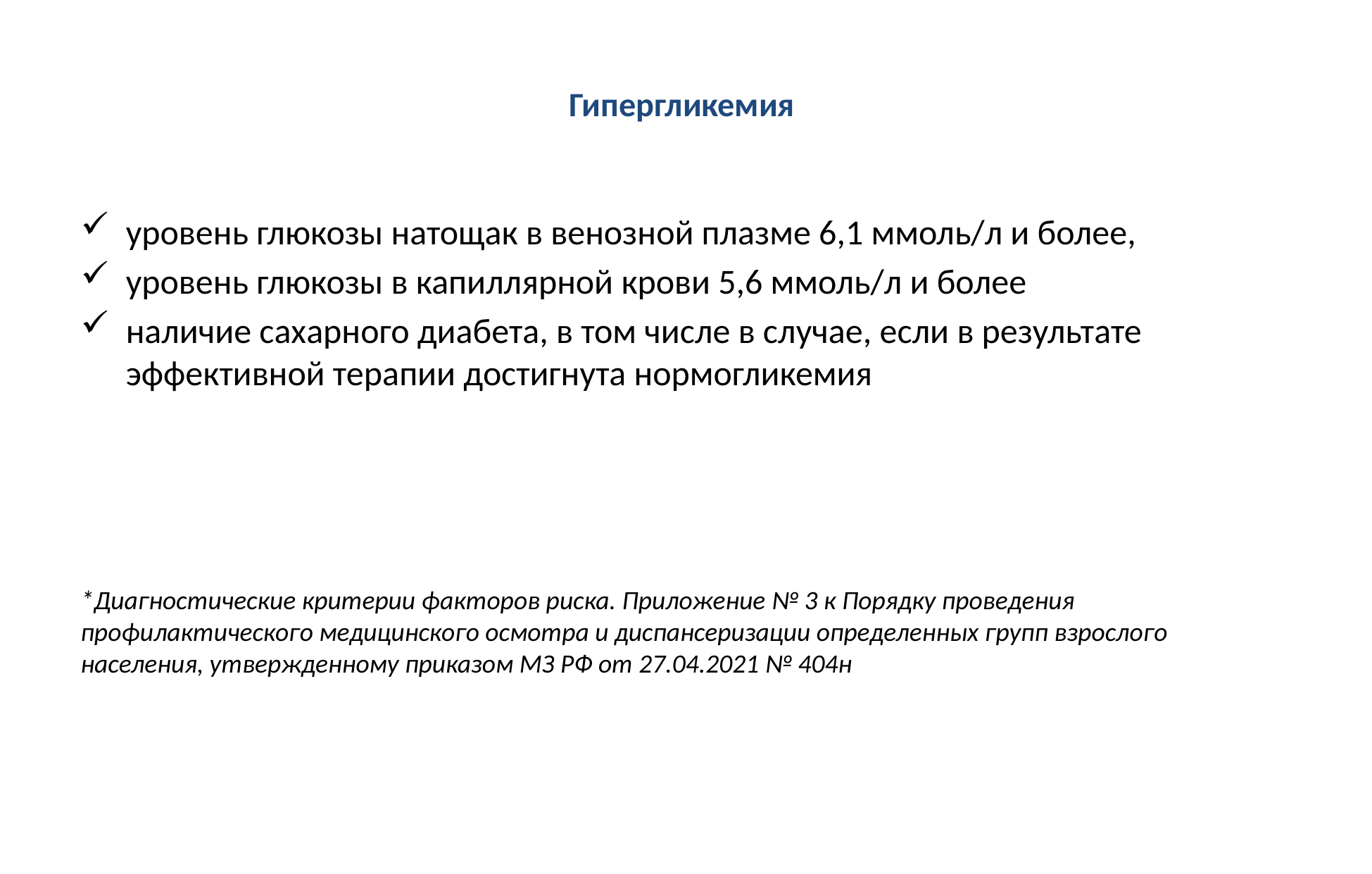

# Гипергликемия
уровень глюкозы натощак в венозной плазме 6,1 ммоль/л и более,
уровень глюкозы в капиллярной крови 5,6 ммоль/л и более
наличие сахарного диабета, в том числе в случае, если в результате эффективной терапии достигнута нормогликемия

*Диагностические критерии факторов риска. Приложение № 3 к Порядку проведения профилактического медицинского осмотра и диспансеризации определенных групп взрослого населения, утвержденному приказом МЗ РФ от 27.04.2021 № 404н